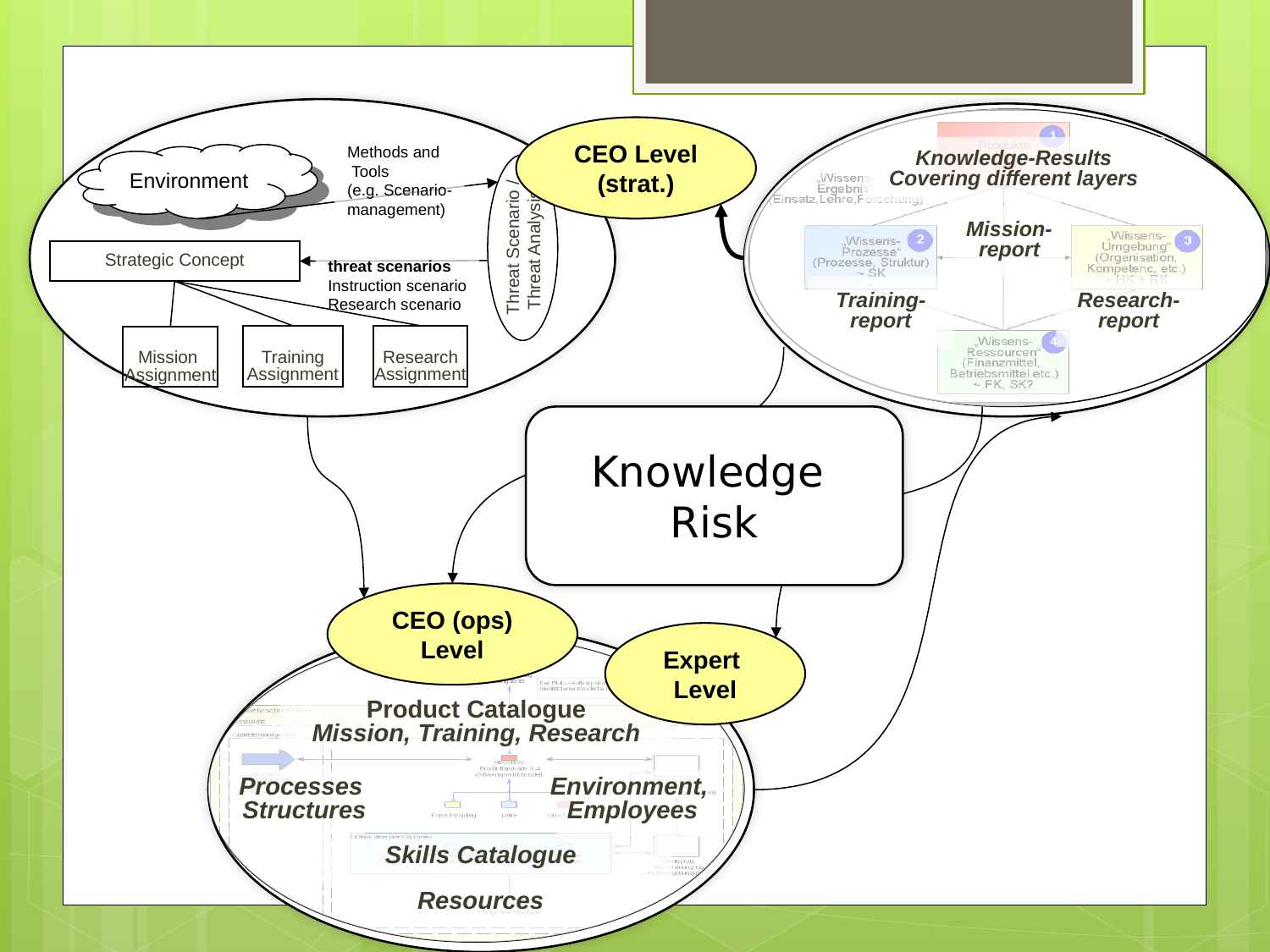

Knowledge-Results
Covering different layers
Mission-
report
Training-
report
Research-
report
CEO Level (strat.)
Methods and
 Tools
(e.g. Scenario-
management)
Environment
Threat Scenario /
Threat Analysis
Strategic Concept
threat scenarios
Instruction scenario
Research scenario

Training
Assignment

Research
Assignment

Mission
Assignment
Knowledge
Risk
CEO (ops)
Level
Expert
Level

Product Catalogue
Mission, Training, Research
Processes
Structures
Environment,
Employees
Skills Catalogue
Resources